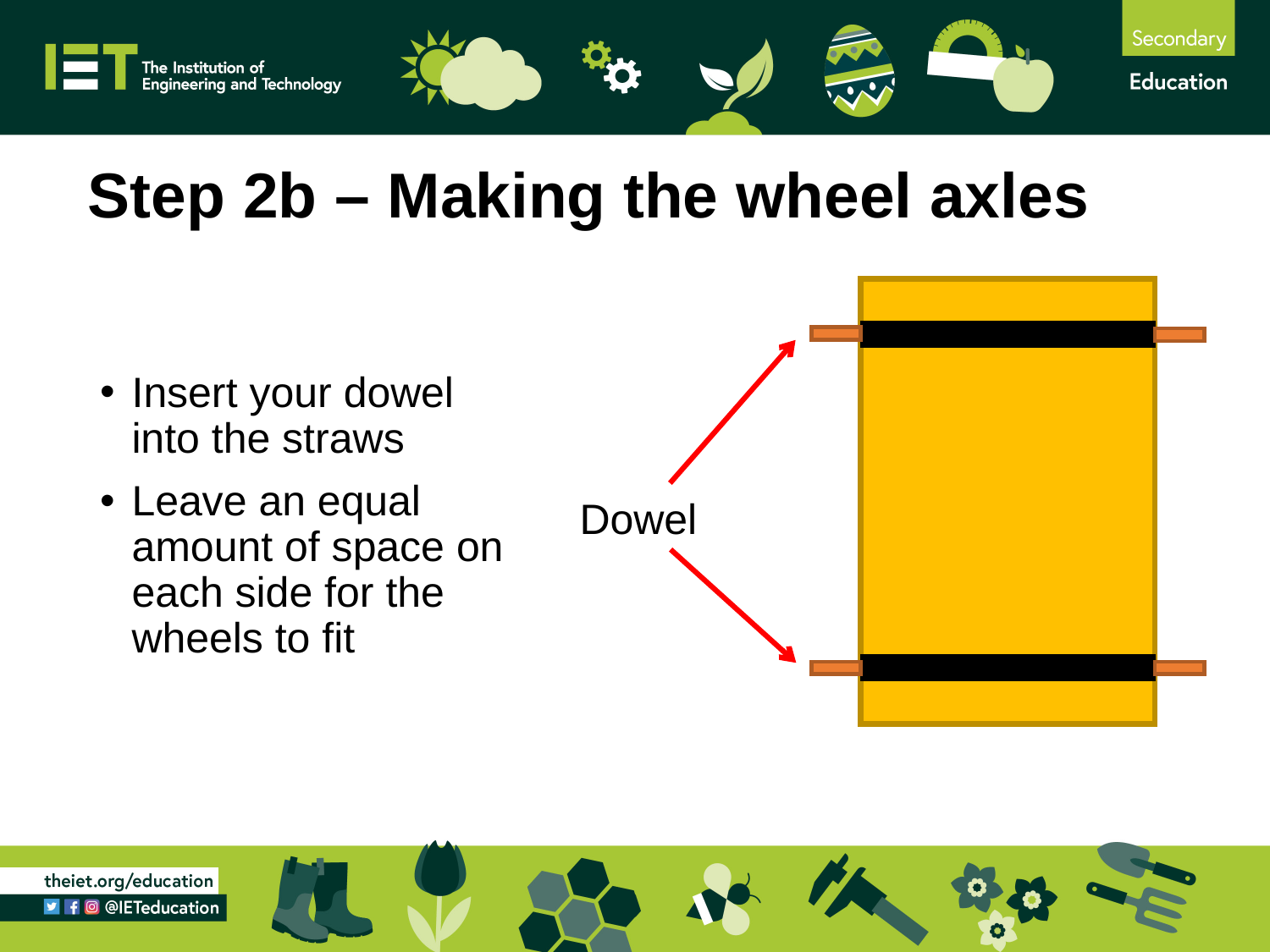

# Step 2b – Making the wheel axles

Insert your dowel into the straws
Leave an equal amount of space on each side for the wheels to fit
Dowel